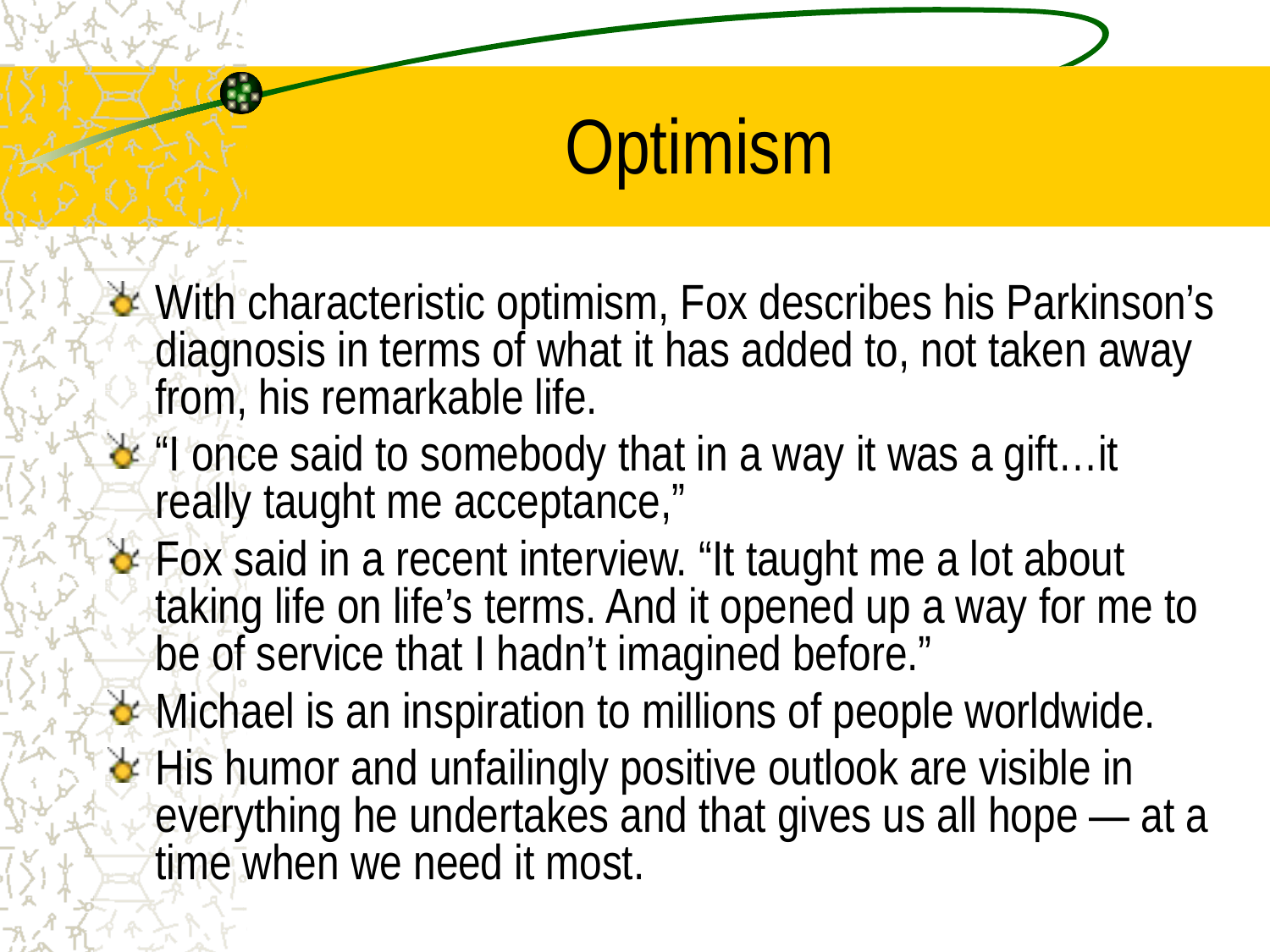

# Optimism
With characteristic optimism, Fox describes his Parkinson’s diagnosis in terms of what it has added to, not taken away from, his remarkable life.
“I once said to somebody that in a way it was a gift…it really taught me acceptance,”
Fox said in a recent interview. “It taught me a lot about taking life on life’s terms. And it opened up a way for me to be of service that I hadn’t imagined before.”
Michael is an inspiration to millions of people worldwide.
His humor and unfailingly positive outlook are visible in everything he undertakes and that gives us all hope — at a time when we need it most.